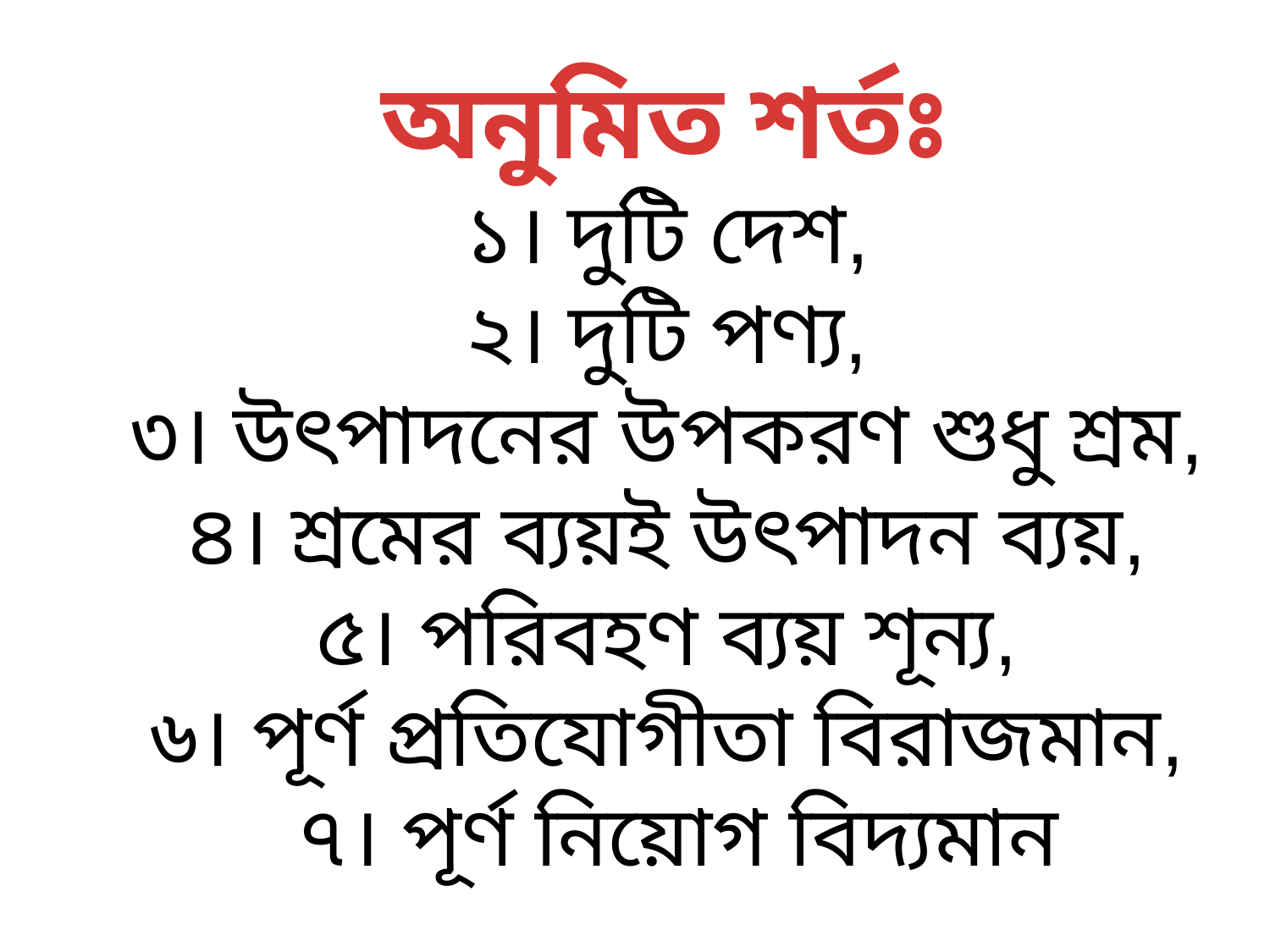

# অনুমিত শর্তঃ ১। দুটি দেশ, ২। দুটি পণ্য, ৩। উৎপাদনের উপকরণ শুধু শ্রম, ৪। শ্রমের ব্যয়ই উৎপাদন ব্যয়, ৫। পরিবহণ ব্যয় শূন্য, ৬। পূর্ণ প্রতিযোগীতা বিরাজমান, ৭। পূর্ণ নিয়োগ বিদ্যমান